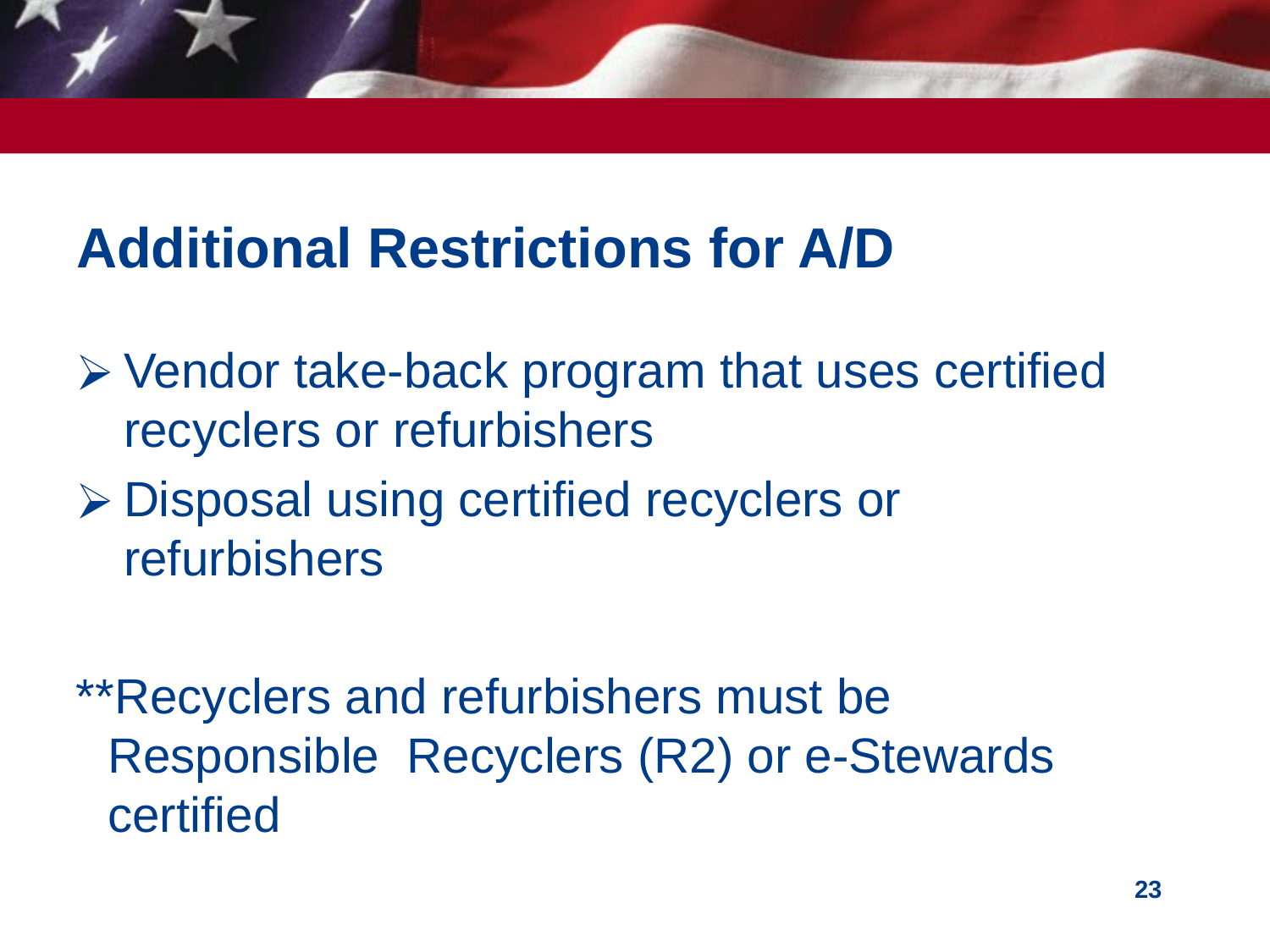

# Additional Restrictions for A/D
Vendor take-back program that uses certified recyclers or refurbishers
Disposal using certified recyclers or refurbishers

**Recyclers and refurbishers must be Responsible  Recyclers (R2) or e-Stewards certified
23